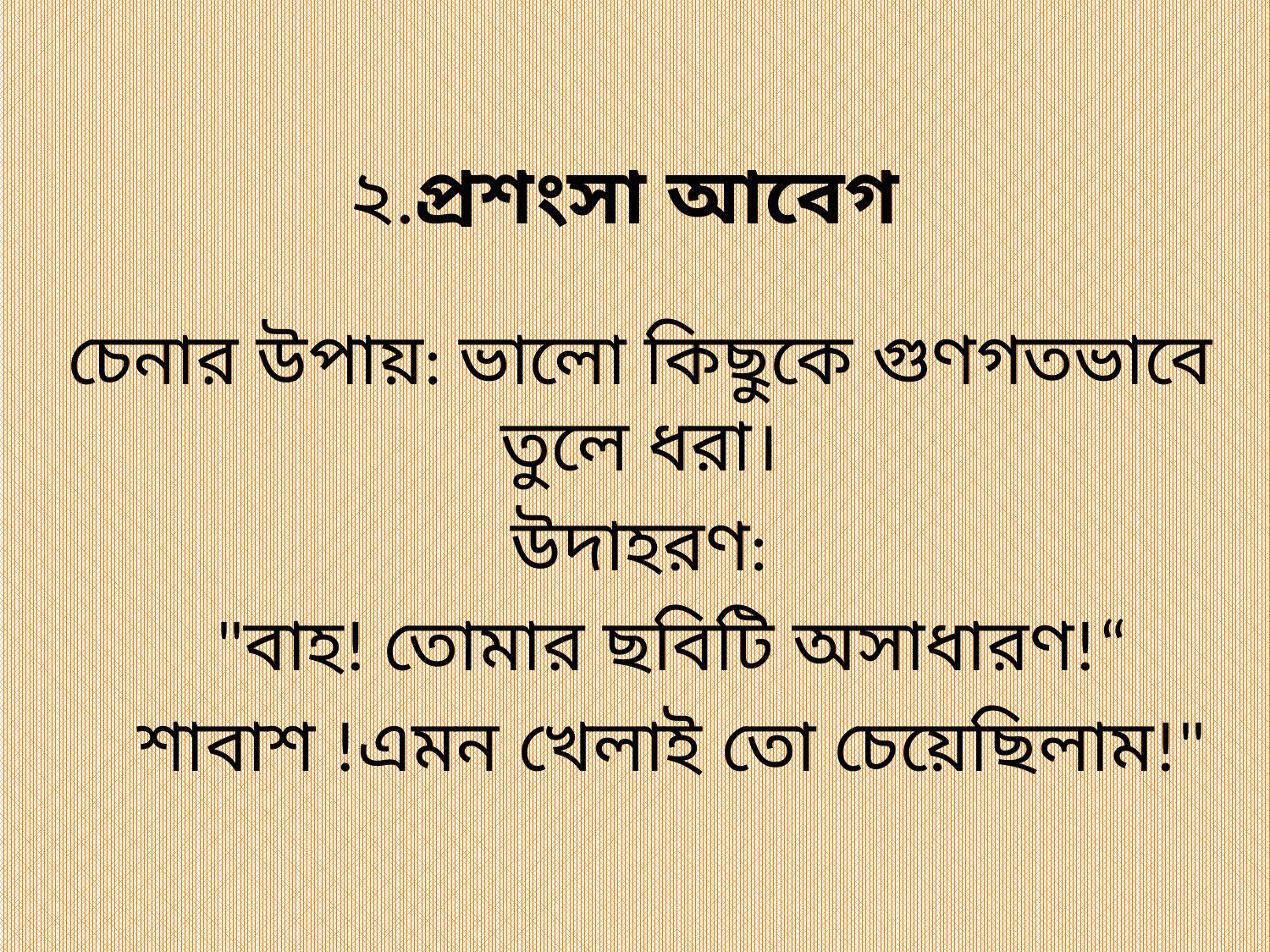

# ২.প্রশংসা আবেগ
চেনার উপায়: ভালো কিছুকে গুণগতভাবে তুলে ধরা।
উদাহরণ:
"বাহ! তোমার ছবিটি অসাধারণ!“
শাবাশ !এমন খেলাই তো চেয়েছিলাম!"